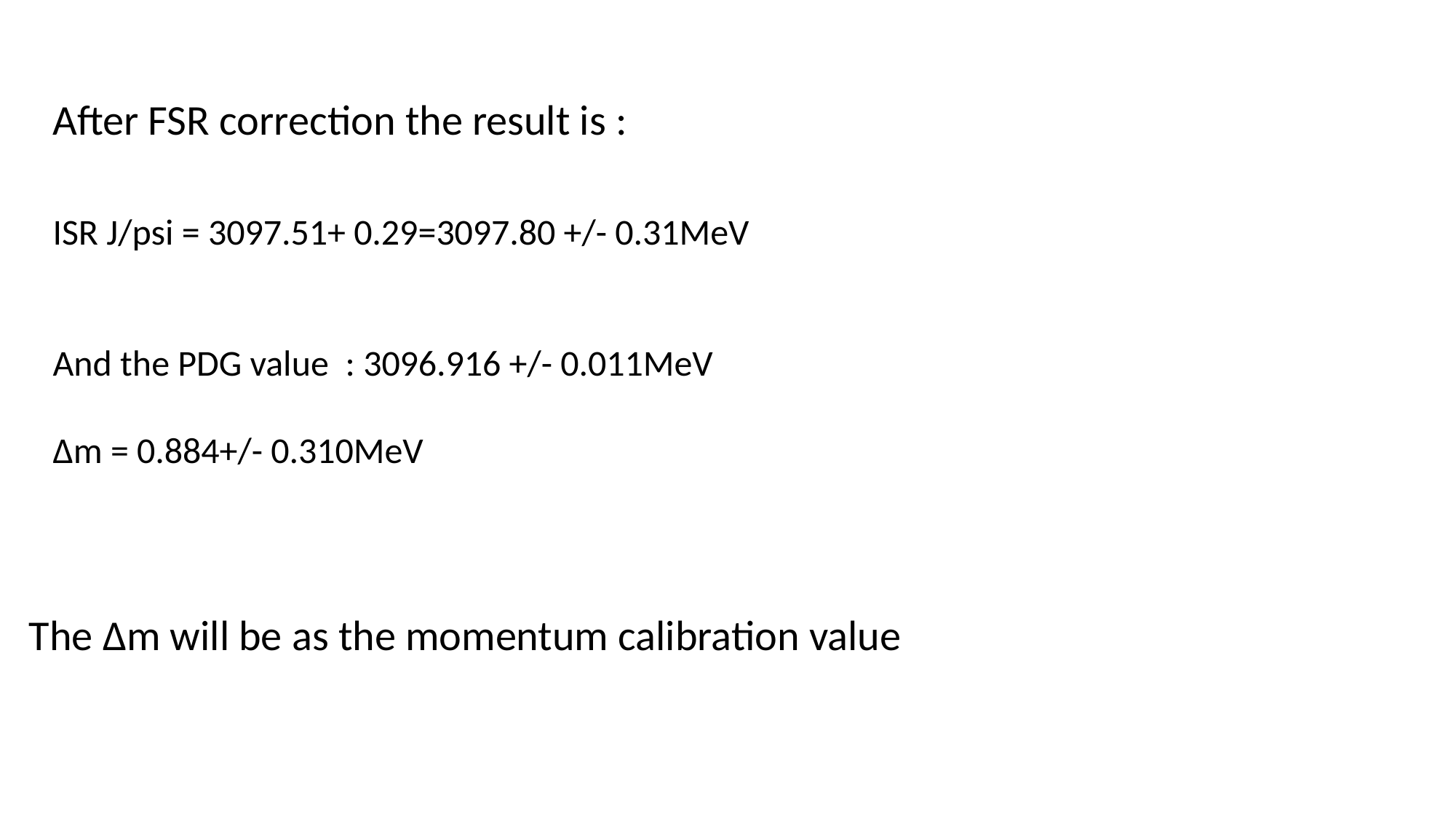

After FSR correction the result is :

ISR J/psi = 3097.51+ 0.29=3097.80 +/- 0.31MeV

And the PDG value  : 3096.916 +/- 0.011MeV

∆m = 0.884+/- 0.310MeV
The ∆m will be as the momentum calibration value